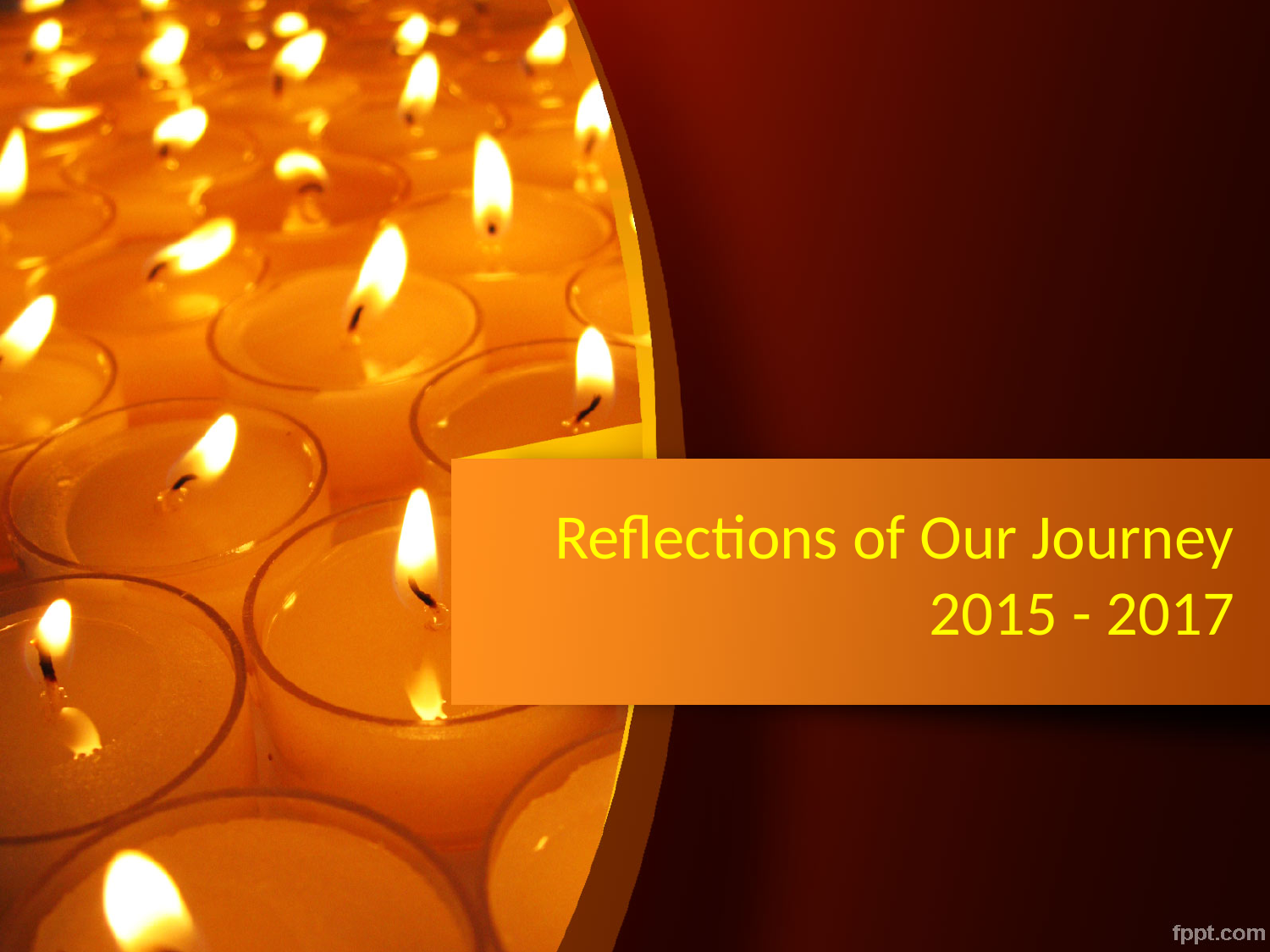

# Reflections of Our Journey 2015 - 2017